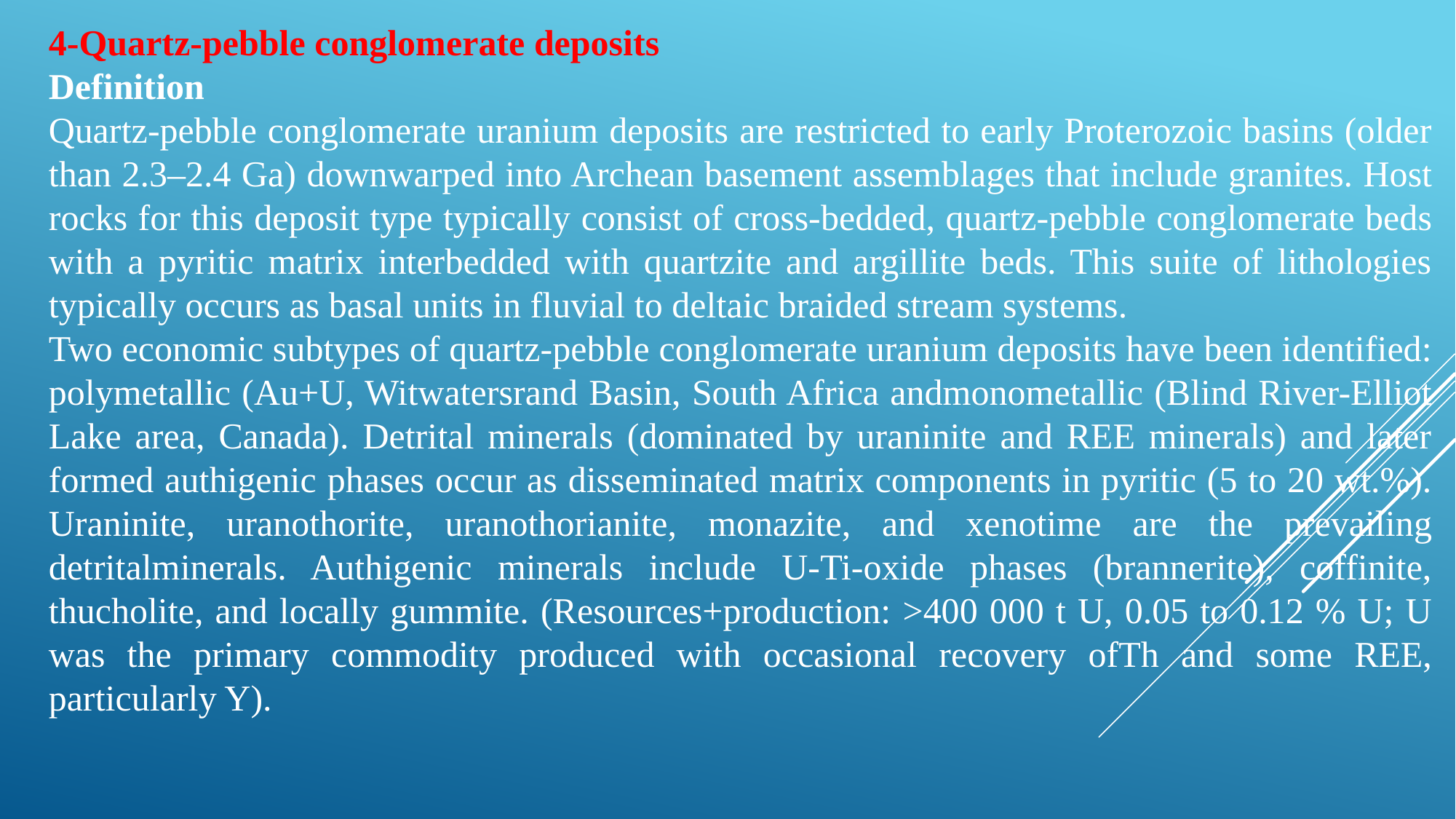

4-Quartz-pebble conglomerate deposits
Definition
Quartz-pebble conglomerate uranium deposits are restricted to early Proterozoic basins (older than 2.3–2.4 Ga) downwarped into Archean basement assemblages that include granites. Host rocks for this deposit type typically consist of cross-bedded, quartz-pebble conglomerate beds with a pyritic matrix interbedded with quartzite and argillite beds. This suite of lithologies typically occurs as basal units in fluvial to deltaic braided stream systems.
Two economic subtypes of quartz-pebble conglomerate uranium deposits have been identified: polymetallic (Au+U, Witwatersrand Basin, South Africa andmonometallic (Blind River-Elliot Lake area, Canada). Detrital minerals (dominated by uraninite and REE minerals) and later formed authigenic phases occur as disseminated matrix components in pyritic (5 to 20 wt.%). Uraninite, uranothorite, uranothorianite, monazite, and xenotime are the prevailing detritalminerals. Authigenic minerals include U-Ti-oxide phases (brannerite), coffinite, thucholite, and locally gummite. (Resources+production: >400 000 t U, 0.05 to 0.12 % U; U was the primary commodity produced with occasional recovery ofTh and some REE, particularly Y).